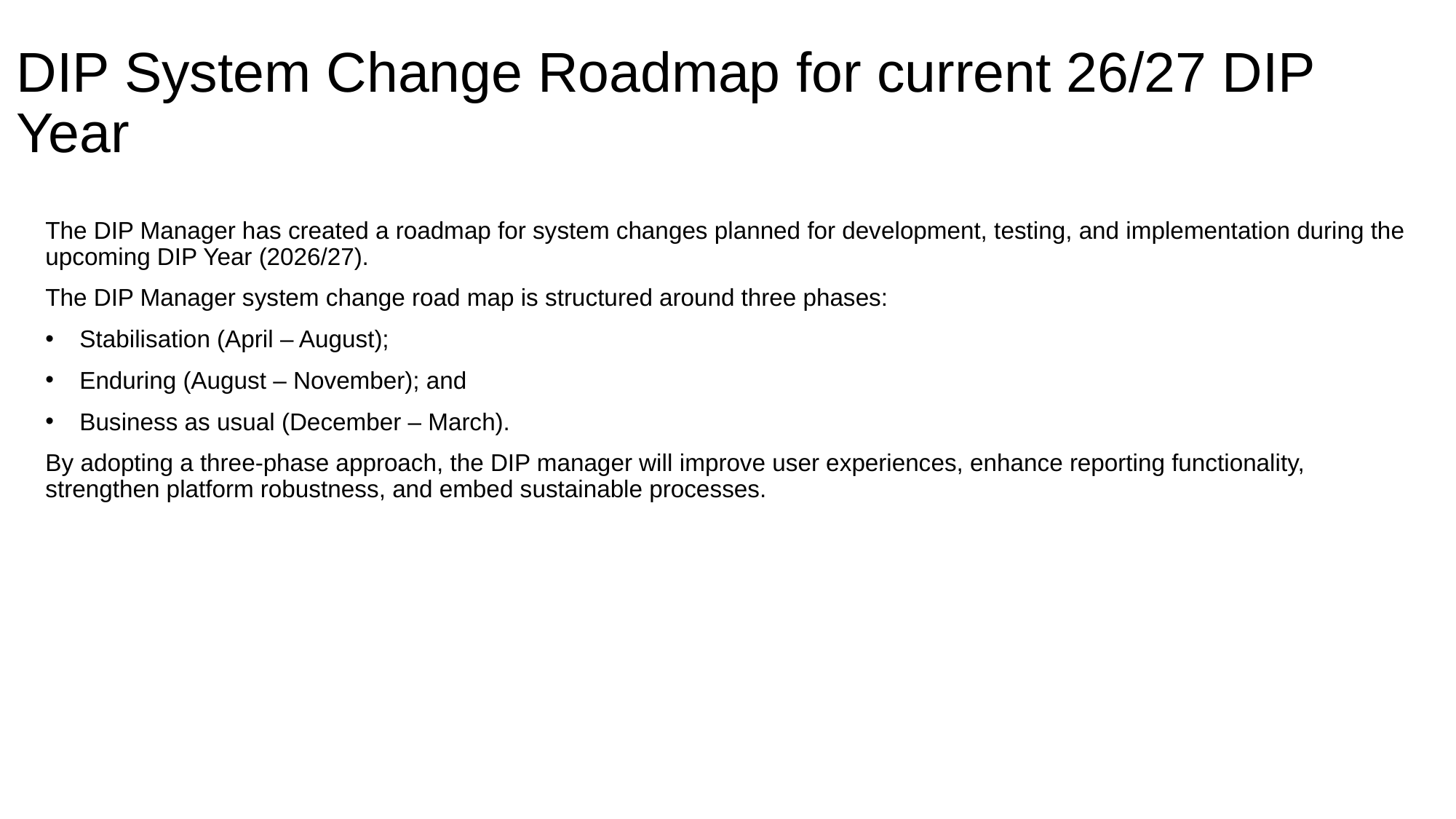

# DIP System Change Roadmap for current 26/27 DIP Year
The DIP Manager has created a roadmap for system changes planned for development, testing, and implementation during the upcoming DIP Year (2026/27).
The DIP Manager system change road map is structured around three phases:
Stabilisation (April – August);
Enduring (August – November); and
Business as usual (December – March).
By adopting a three-phase approach, the DIP manager will improve user experiences, enhance reporting functionality, strengthen platform robustness, and embed sustainable processes.